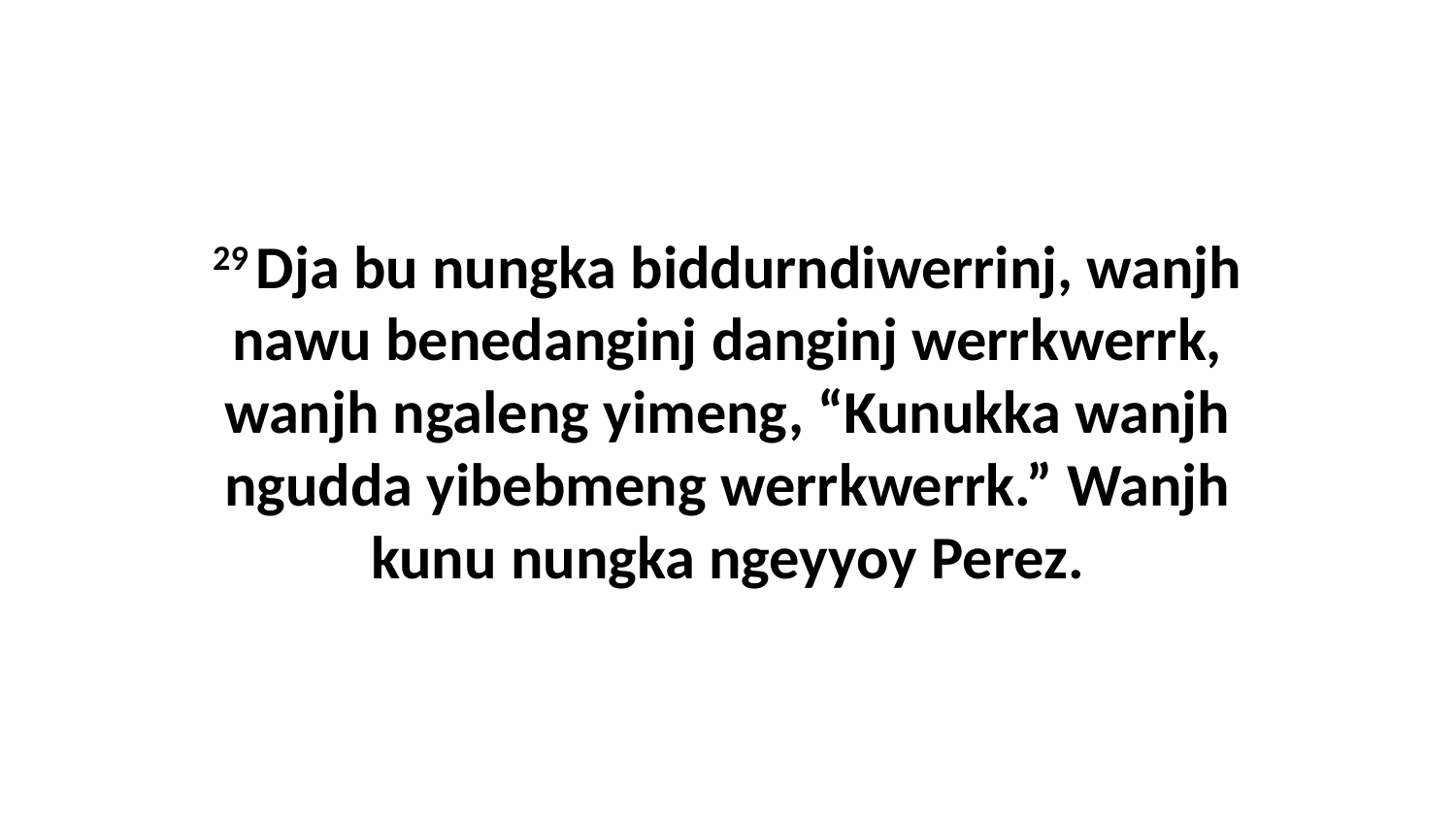

29 Dja bu nungka biddurndiwerrinj, wanjh nawu benedanginj danginj werrkwerrk, wanjh ngaleng yimeng, “Kunukka wanjh ngudda yibebmeng werrkwerrk.” Wanjh kunu nungka ngeyyoy Perez.